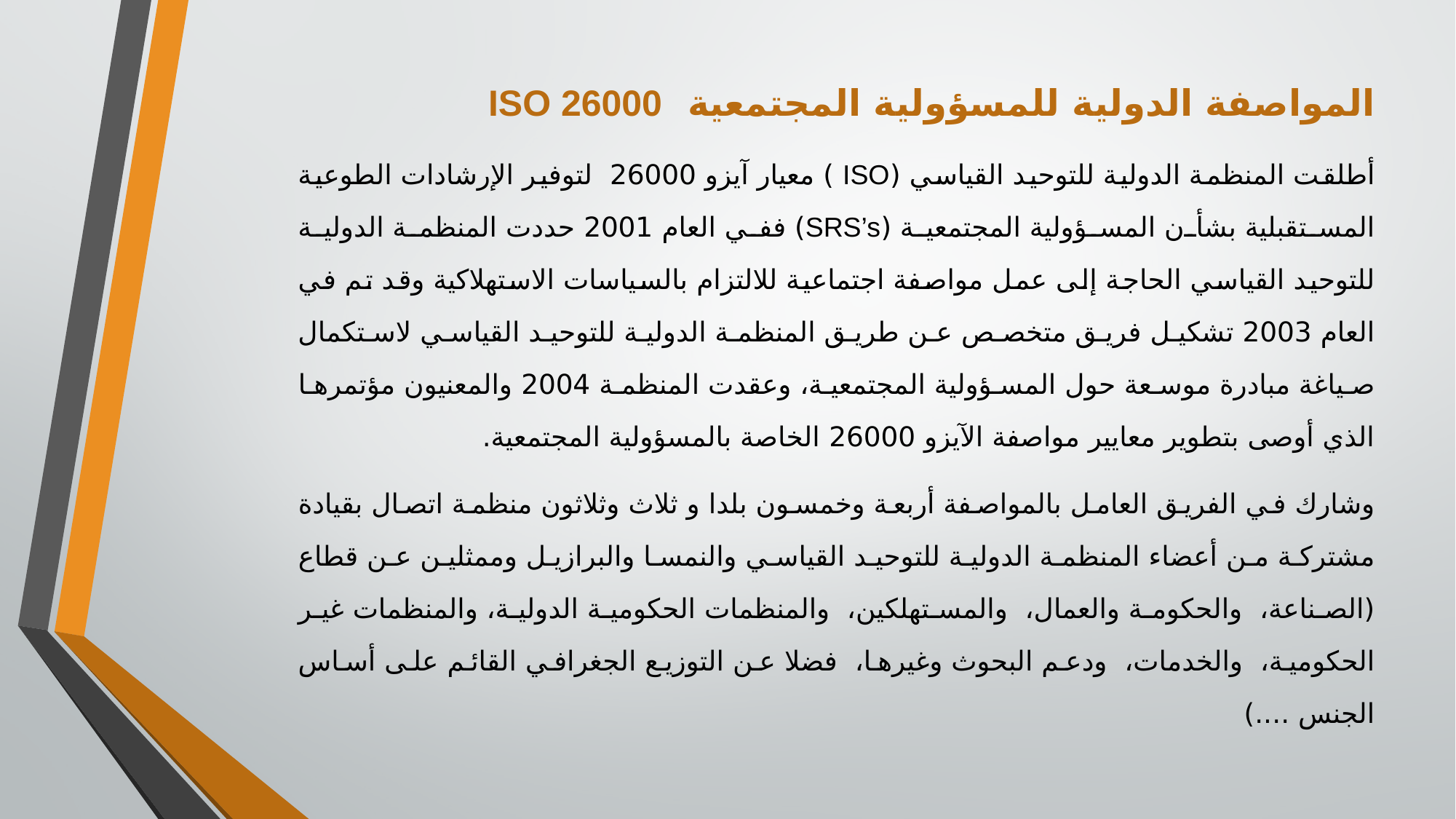

المواصفة الدولية للمسؤولية المجتمعية  ISO 26000
أطلقت المنظمة الدولية للتوحيد القياسي (ISO ) معيار آيزو 26000  لتوفير الإرشادات الطوعية المستقبلية بشأن المسؤولية المجتمعية (SRS’s) ففي العام 2001 حددت المنظمة الدولية للتوحيد القياسي الحاجة إلى عمل مواصفة اجتماعية للالتزام بالسياسات الاستهلاكية وقد تم في العام 2003 تشكيل فريق متخصص عن طريق المنظمة الدولية للتوحيد القياسي لاستكمال صياغة مبادرة موسعة حول المسؤولية المجتمعية، وعقدت المنظمة 2004 والمعنيون مؤتمرها الذي أوصى بتطوير معايير مواصفة الآيزو 26000 الخاصة بالمسؤولية المجتمعية.
وشارك في الفريق العامل بالمواصفة أربعة وخمسون بلدا و ثلاث وثلاثون منظمة اتصال بقيادة مشتركة من أعضاء المنظمة الدولية للتوحيد القياسي والنمسا والبرازيل وممثلين عن قطاع (الصناعة،  والحكومة والعمال،  والمستهلكين،  والمنظمات الحكومية الدولية، والمنظمات غير الحكومية،  والخدمات،  ودعم البحوث وغيرها،  فضلا عن التوزيع الجغرافي القائم على أساس الجنس ....)